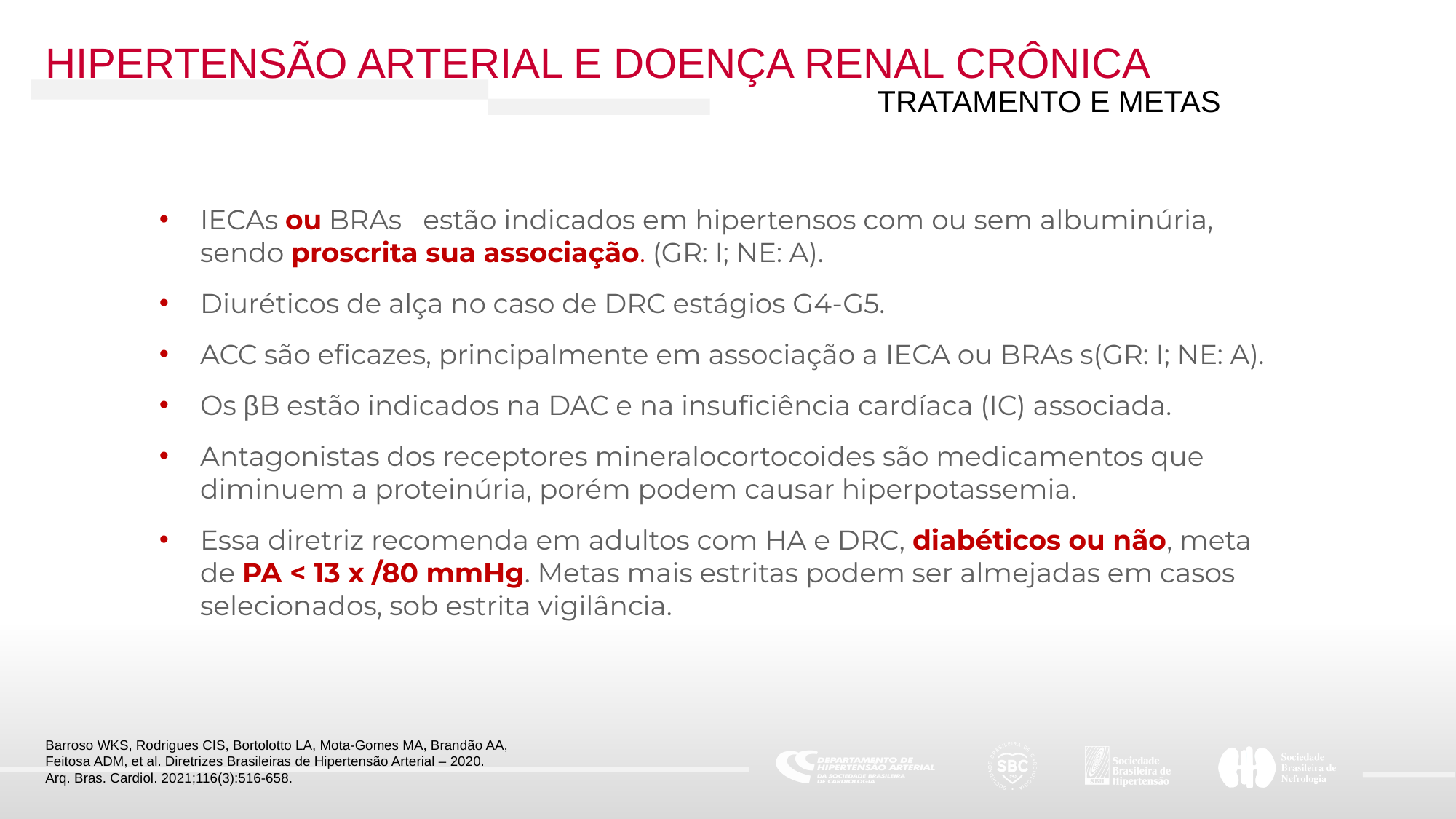

HIPERTENSÃO ARTERIAL E DOENÇA RENAL CRÔNICA
TRATAMENTO E METAS
IECAs ou BRAs   estão indicados em hipertensos com ou sem albuminúria, sendo proscrita sua associação. (GR: I; NE: A).
Diuréticos de alça no caso de DRC estágios G4-G5.
ACC são eficazes, principalmente em associação a IECA ou BRAs s(GR: I; NE: A).
Os βB estão indicados na DAC e na insuficiência cardíaca (IC) associada.
Antagonistas dos receptores mineralocortocoides são medicamentos que diminuem a proteinúria, porém podem causar hiperpotassemia.
Essa diretriz recomenda em adultos com HA e DRC, diabéticos ou não, meta de PA < 13 x /80 mmHg. Metas mais estritas podem ser almejadas em casos selecionados, sob estrita vigilância.
Barroso WKS, Rodrigues CIS, Bortolotto LA, Mota-Gomes MA, Brandão AA,
Feitosa ADM, et al. Diretrizes Brasileiras de Hipertensão Arterial – 2020.
Arq. Bras. Cardiol. 2021;116(3):516-658.